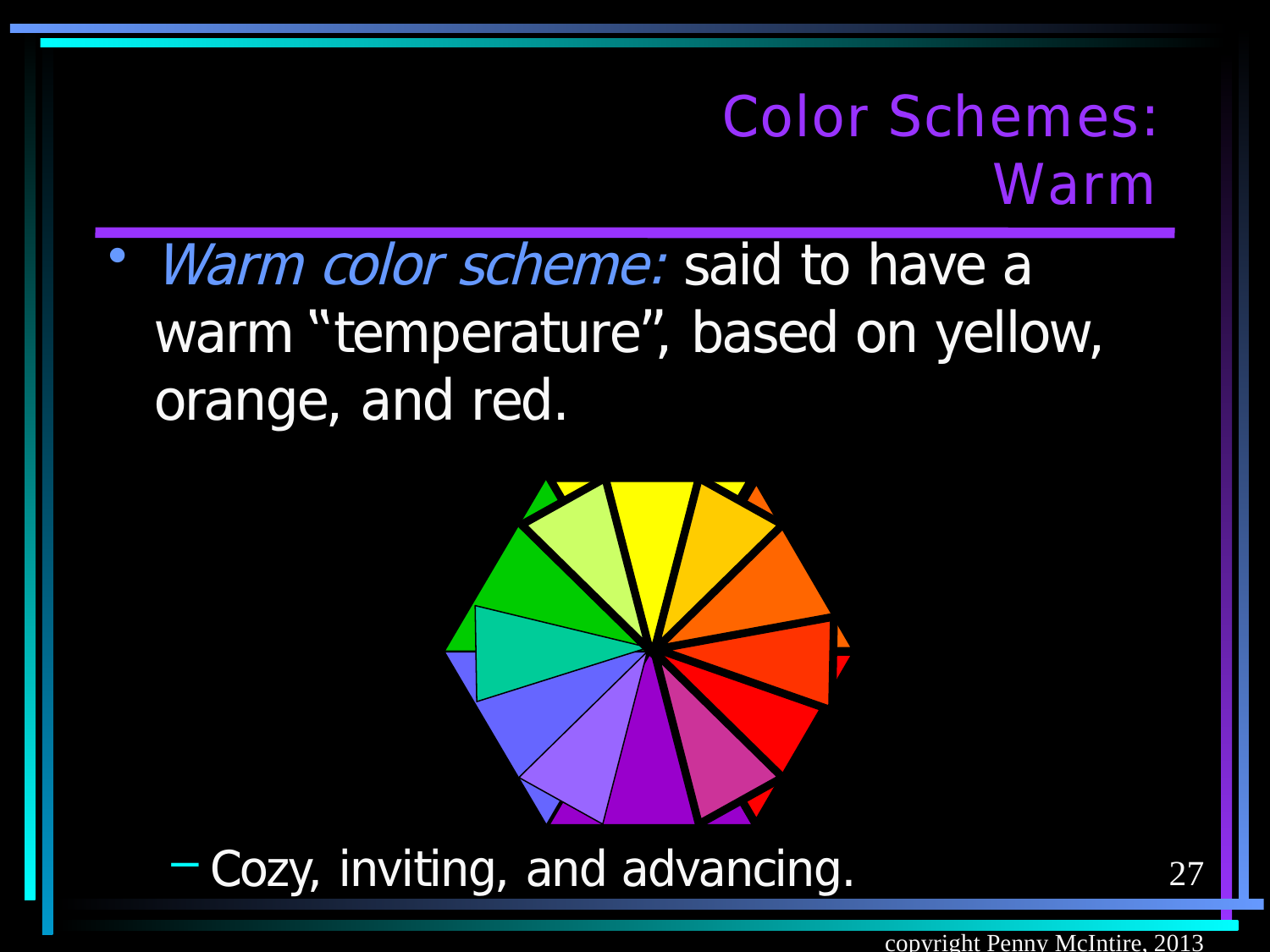

# Color Schemes: Warm
Warm color scheme: said to have a warm “temperature”, based on yellow, orange, and red.

Cozy, inviting, and advancing.

27
copyright Penny McIntire, 2013